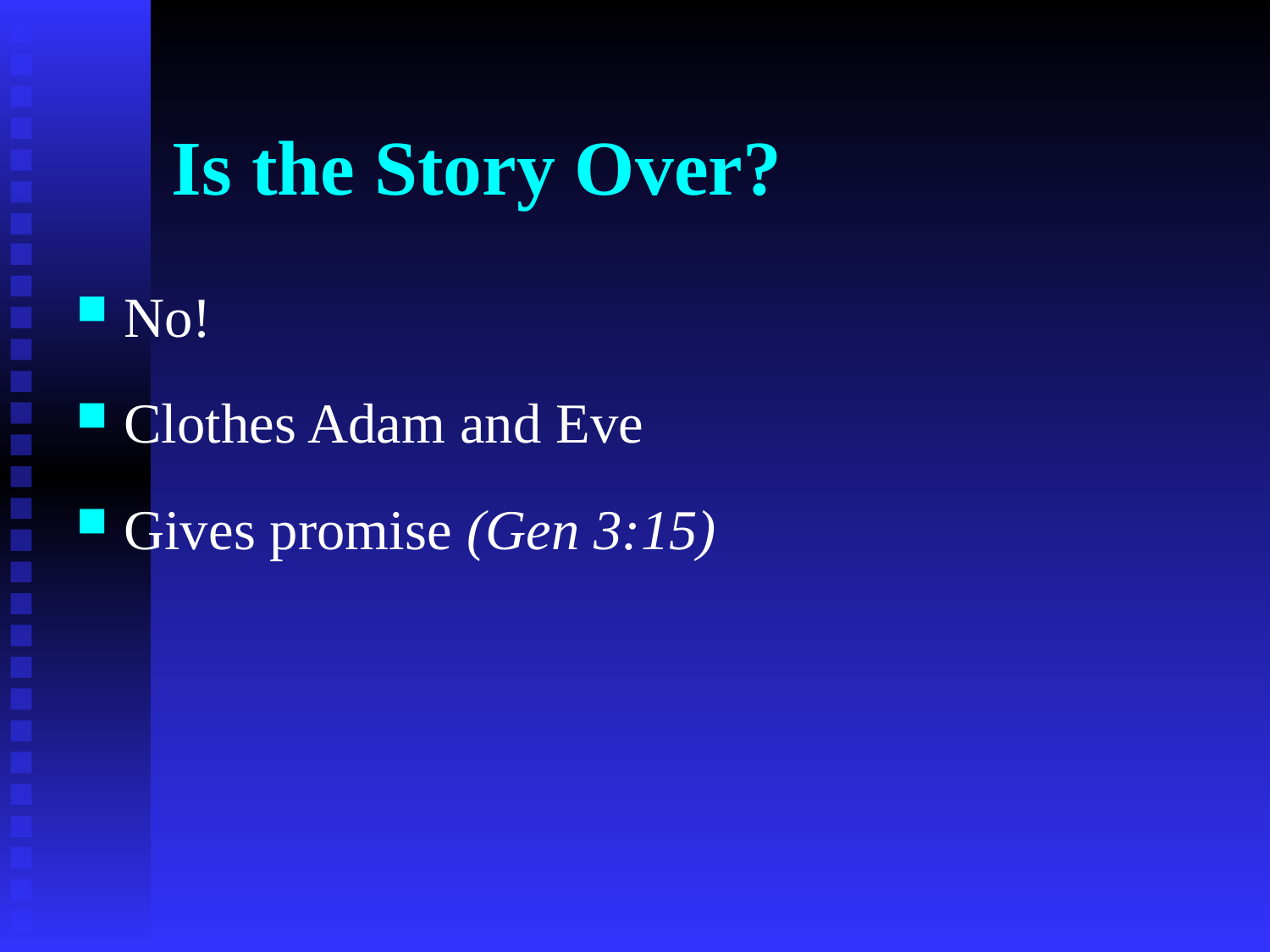

# Is the Story Over?
No!
Clothes Adam and Eve
Gives promise (Gen 3:15)